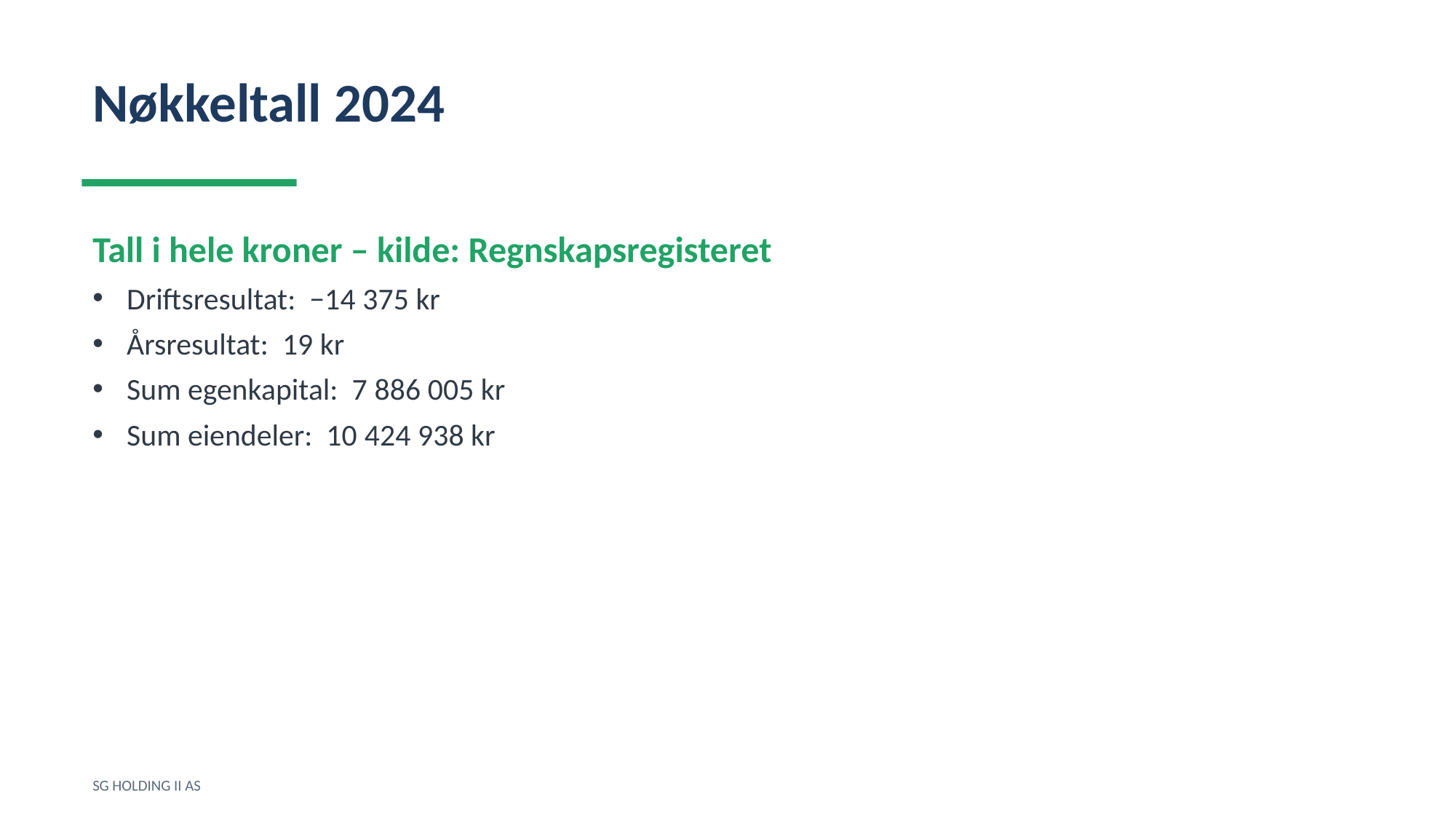

Nøkkeltall 2024

Tall i hele kroner – kilde: Regnskapsregisteret
Driftsresultat:  −14 375 kr
Årsresultat:  19 kr
Sum egenkapital:  7 886 005 kr
Sum eiendeler:  10 424 938 kr
SG HOLDING II AS